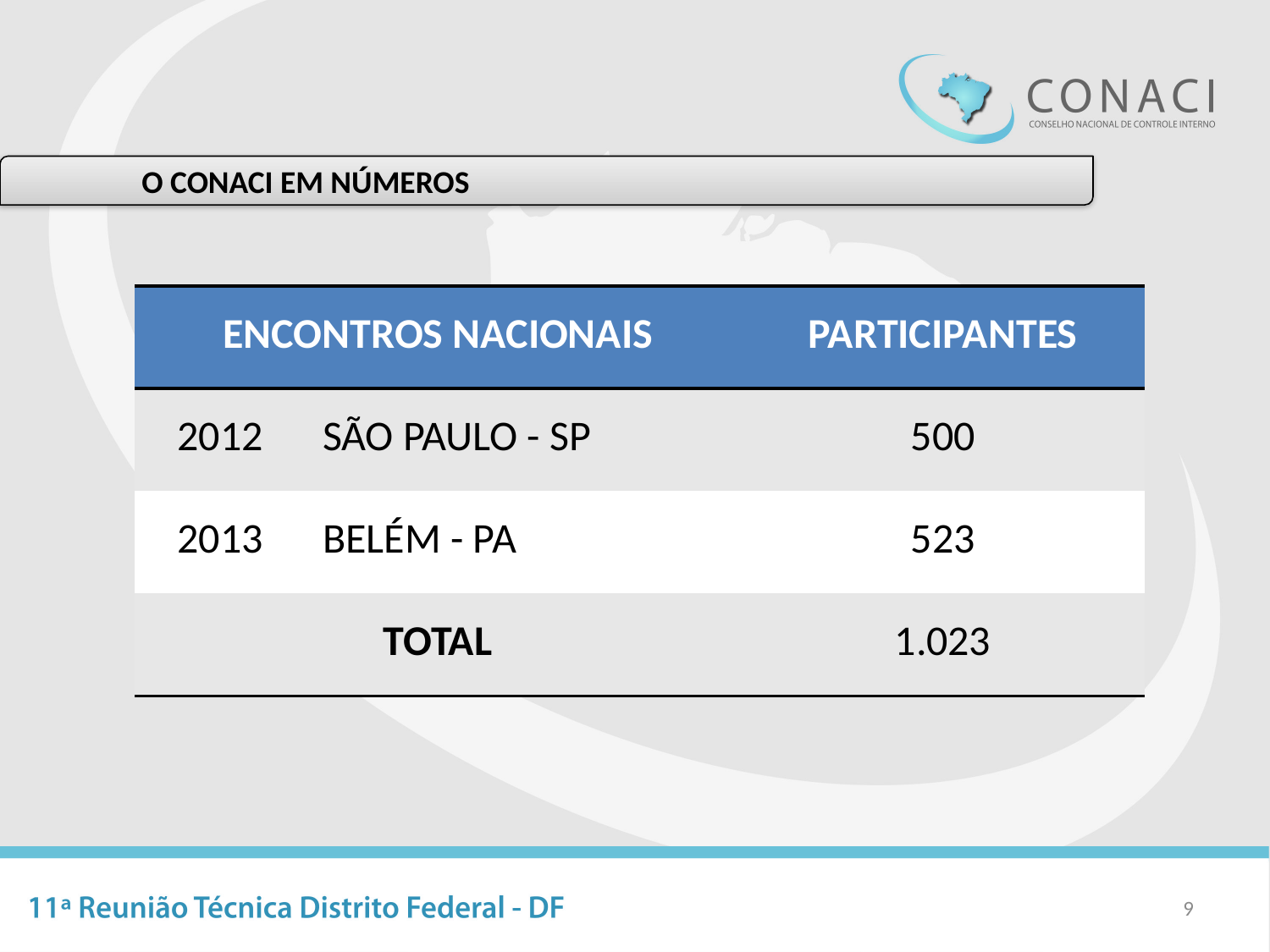

O CONACI EM NÚMEROS
| ENCONTROS NACIONAIS |  | PARTICIPANTES |
| --- | --- | --- |
| 2012 | SÃO PAULO - SP | 500 |
| 2013 | BELÉM - PA | 523 |
| TOTAL |  | 1.023 |
9